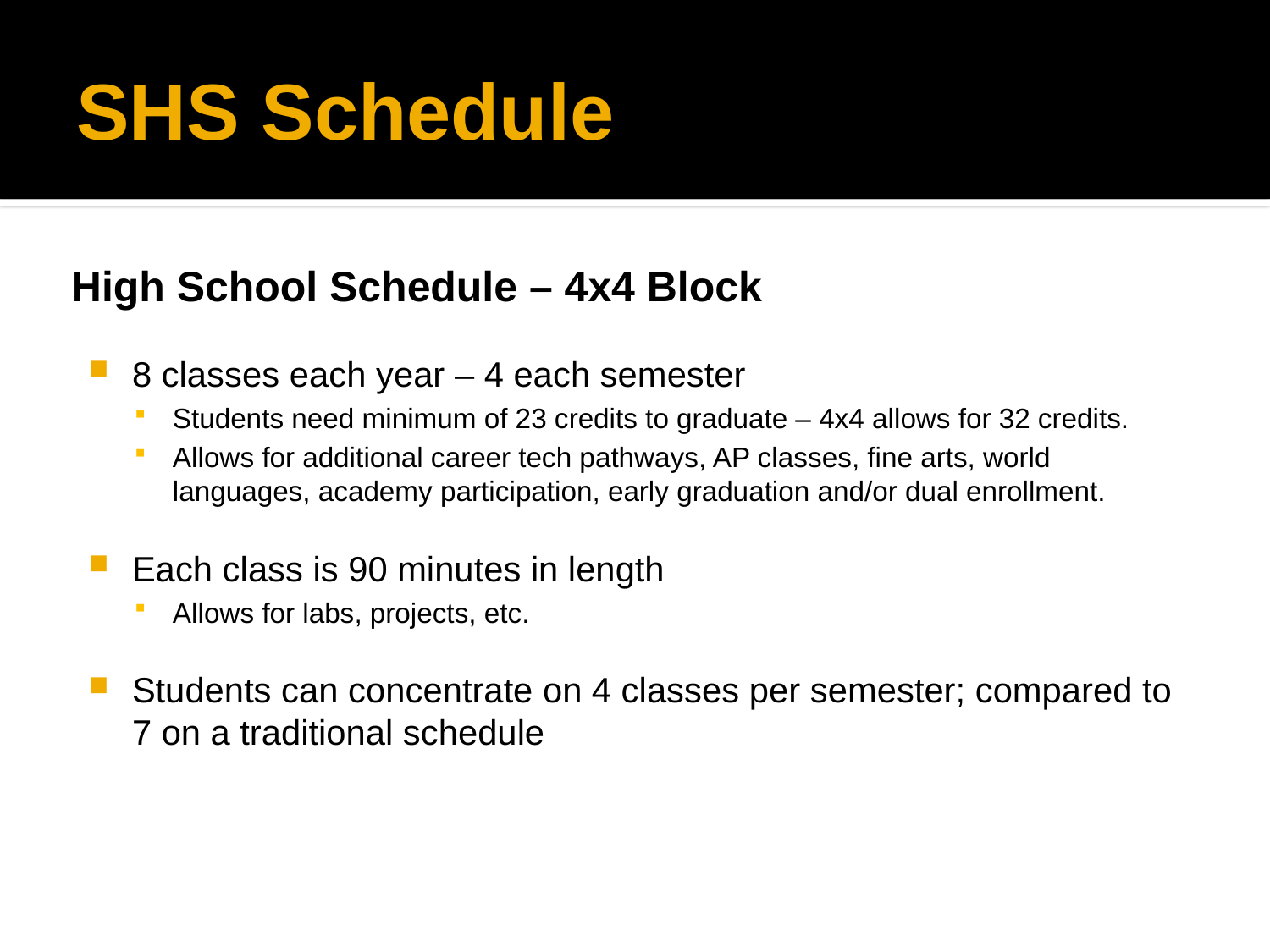

# SHS Schedule
High School Schedule – 4x4 Block

8 classes each year – 4 each semester
Students need minimum of 23 credits to graduate – 4x4 allows for 32 credits.
Allows for additional career tech pathways, AP classes, fine arts, world languages, academy participation, early graduation and/or dual enrollment.

Each class is 90 minutes in length
Allows for labs, projects, etc.

Students can concentrate on 4 classes per semester; compared to 7 on a traditional schedule